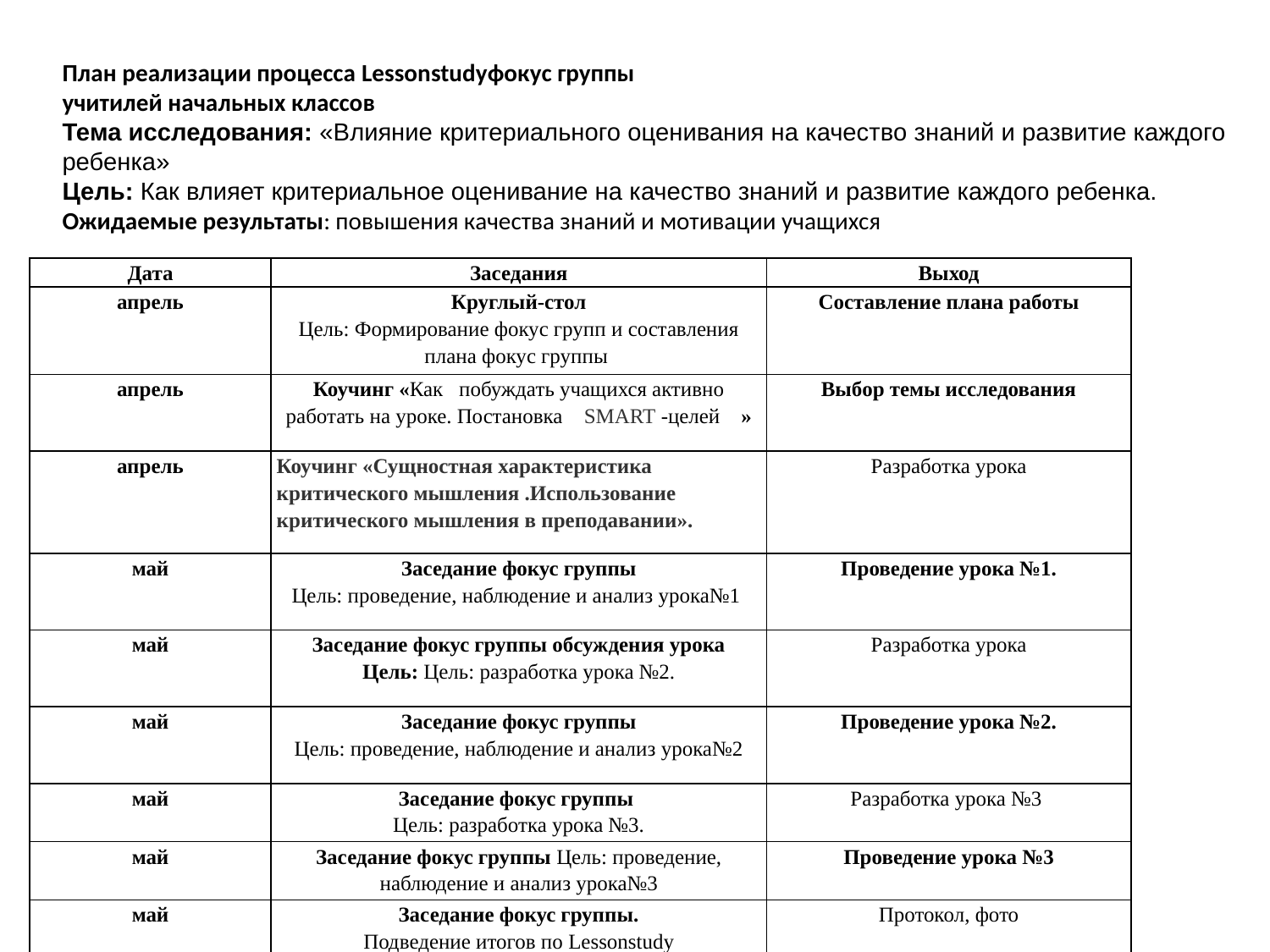

План реализации процесса Lessonstudyфокус группы
учитилей начальных классов
Тема исследования: «Влияние критериального оценивания на качество знаний и развитие каждого ребенка»
Цель: Как влияет критериальное оценивание на качество знаний и развитие каждого ребенка.
Ожидаемые результаты: повышения качества знаний и мотивации учащихся
| Дата | Заседания | Выход |
| --- | --- | --- |
| апрель | Круглый-стол Цель: Формирование фокус групп и составления плана фокус группы | Составление плана работы |
| апрель | Коучинг «Как побуждать учащихся активно работать на уроке. Постановка SMART -целей » | Выбор темы исследования |
| апрель | Коучинг «Сущностная характеристика критического мышления .Использование критического мышления в преподавании». | Разработка урока |
| май | Заседание фокус группы Цель: проведение, наблюдение и анализ урока№1 | Проведение урока №1. |
| май | Заседание фокус группы обсуждения урока Цель: Цель: разработка урока №2. | Разработка урока |
| май | Заседание фокус группы Цель: проведение, наблюдение и анализ урока№2 | Проведение урока №2. |
| май | Заседание фокус группы Цель: разработка урока №3. | Разработка урока №3 |
| май | Заседание фокус группы Цель: проведение, наблюдение и анализ урока№3 | Проведение урока №3 |
| май | Заседание фокус группы. Подведение итогов по Lessonstudy | Протокол, фото |